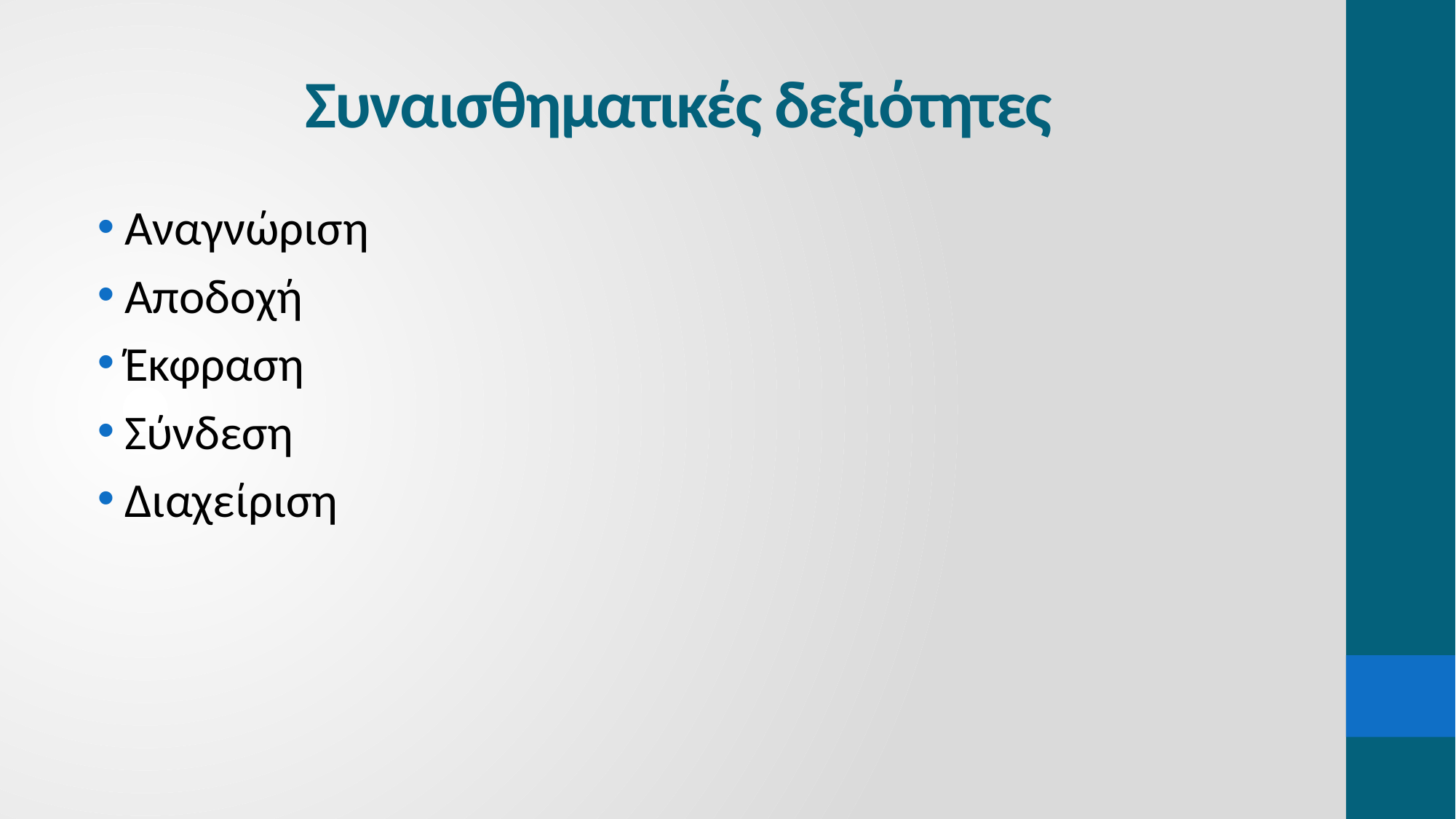

# Συναισθηματικές δεξιότητες
Αναγνώριση
Αποδοχή
Έκφραση
Σύνδεση
Διαχείριση